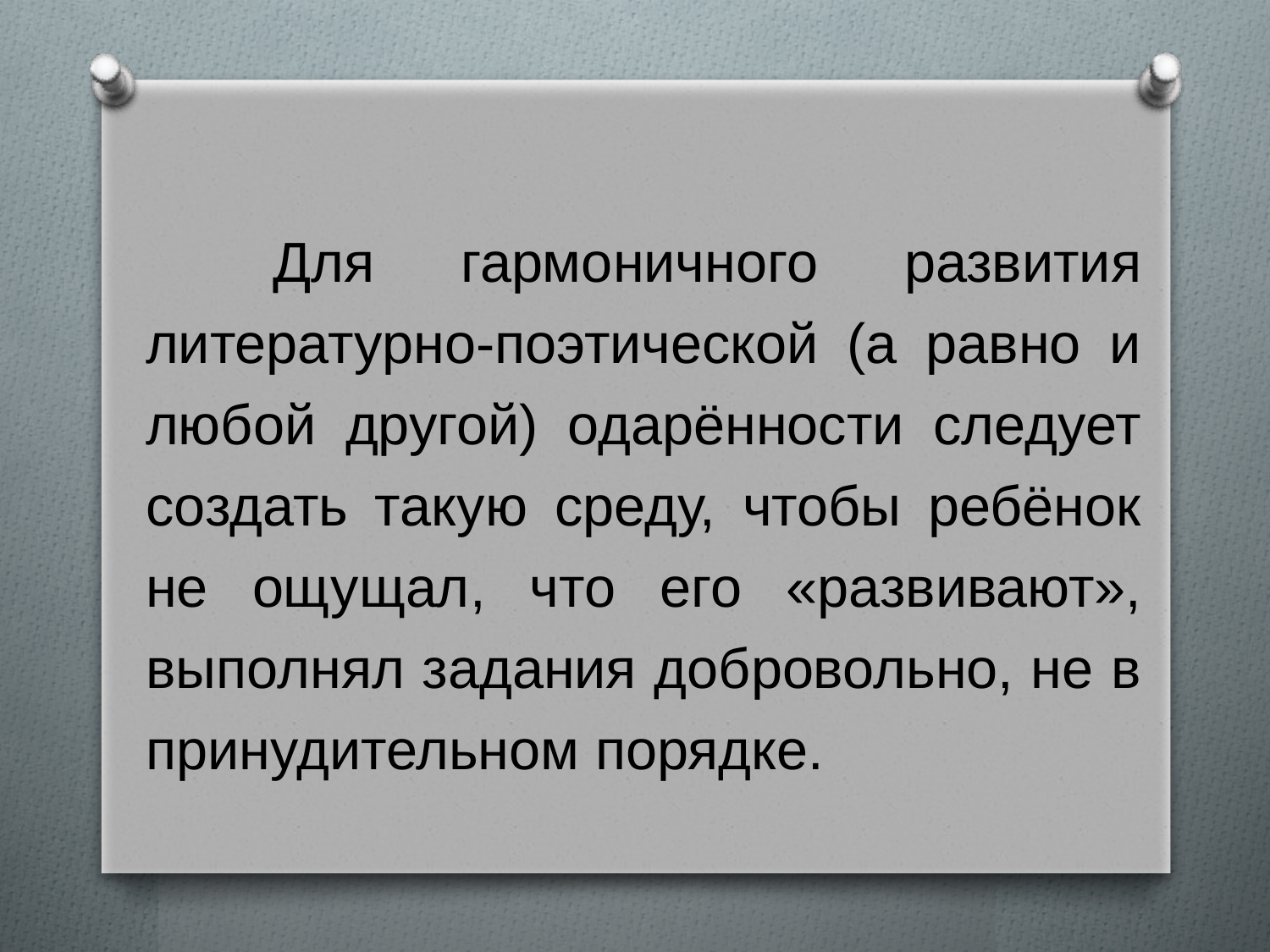

Для гармоничного развития литературно-поэтической (а равно и любой другой) одарённости следует создать такую среду, чтобы ребёнок не ощущал, что его «развивают», выполнял задания добровольно, не в принудительном порядке.